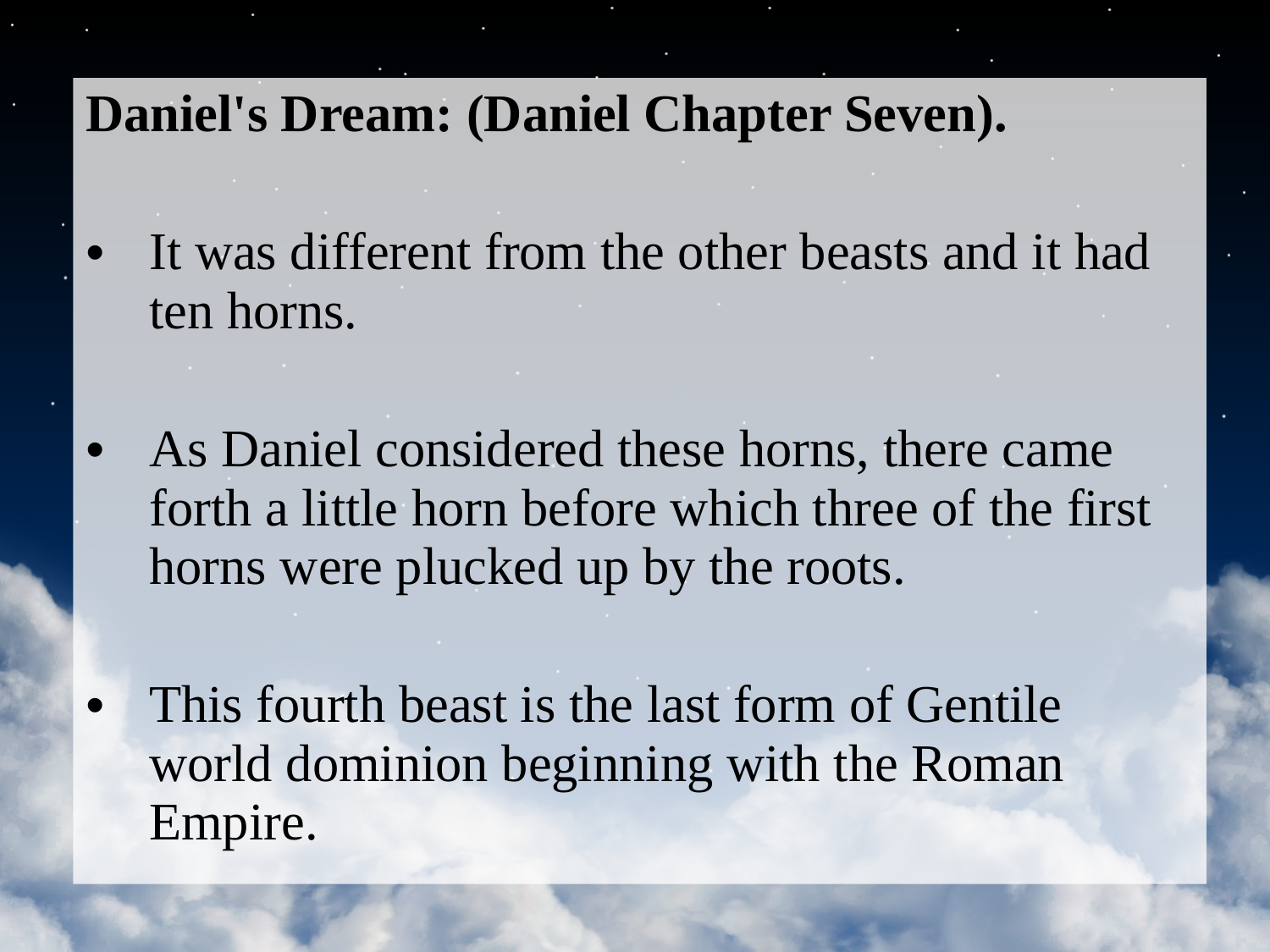

Daniel's Dream: (Daniel Chapter Seven).

It was different from the other beasts and it had ten horns.

As Daniel considered these horns, there came forth a little horn before which three of the first horns were plucked up by the roots.

This fourth beast is the last form of Gentile world dominion beginning with the Roman Empire.